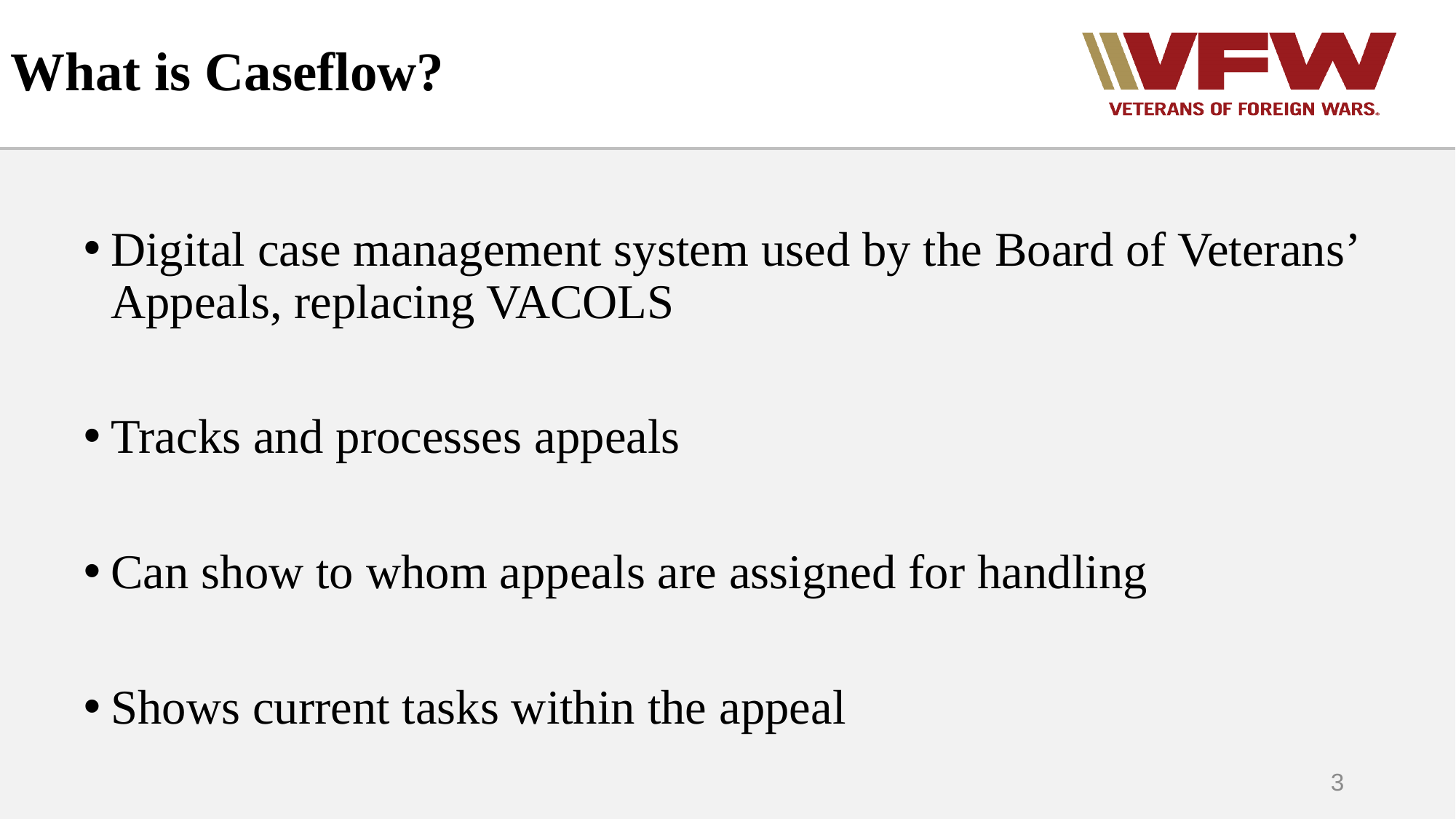

# What is Caseflow?
Digital case management system used by the Board of Veterans’ Appeals, replacing VACOLS

Tracks and processes appeals

Can show to whom appeals are assigned for handling

Shows current tasks within the appeal

3